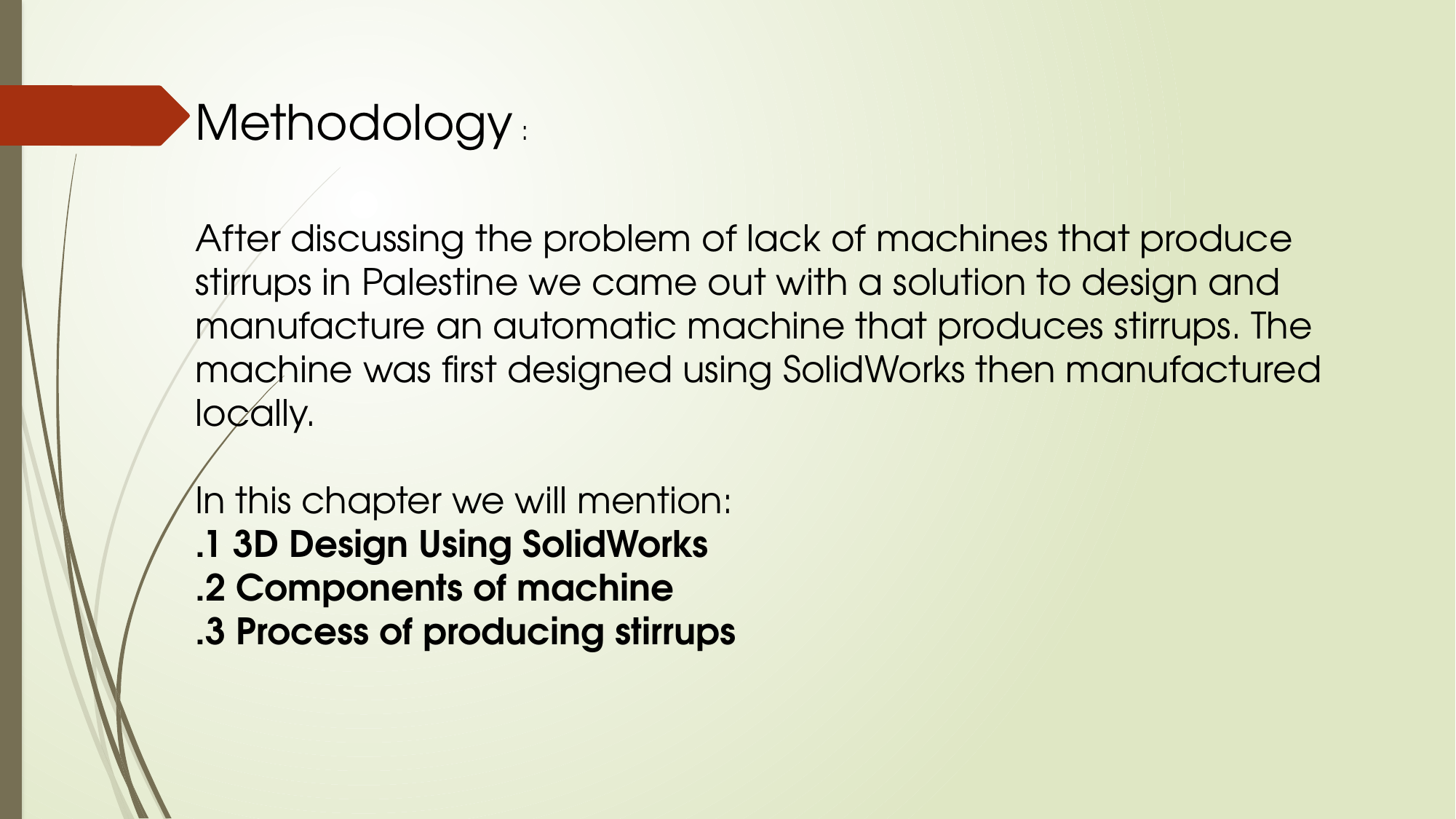

Methodology :

After discussing the problem of lack of machines that produce stirrups in Palestine we came out with a solution to design and manufacture an automatic machine that produces stirrups. The machine was first designed using SolidWorks then manufactured locally.

In this chapter we will mention:
.1 3D Design Using SolidWorks
.2 Components of machine
.3 Process of producing stirrups